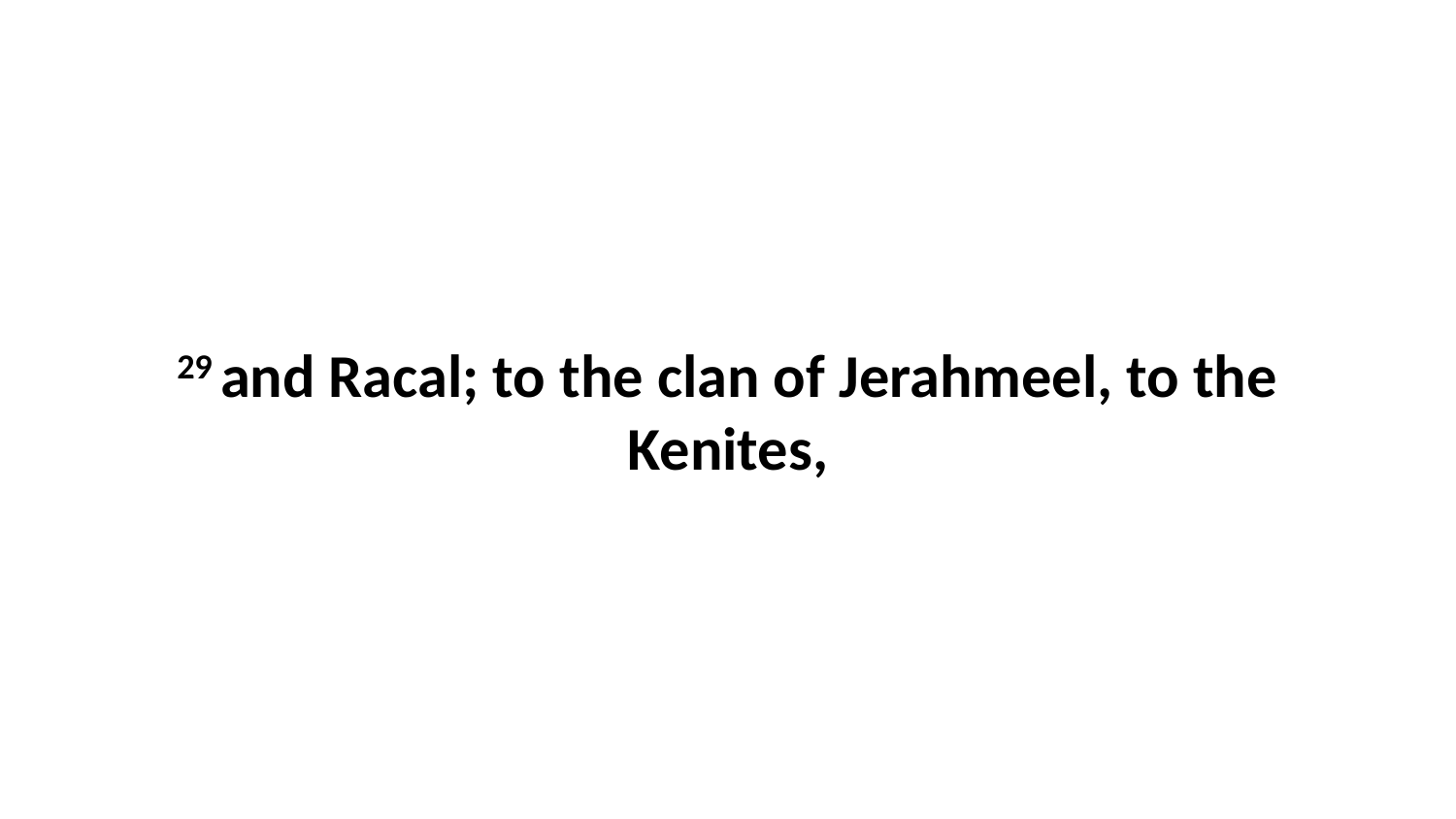

29 and Racal; to the clan of Jerahmeel, to the Kenites,